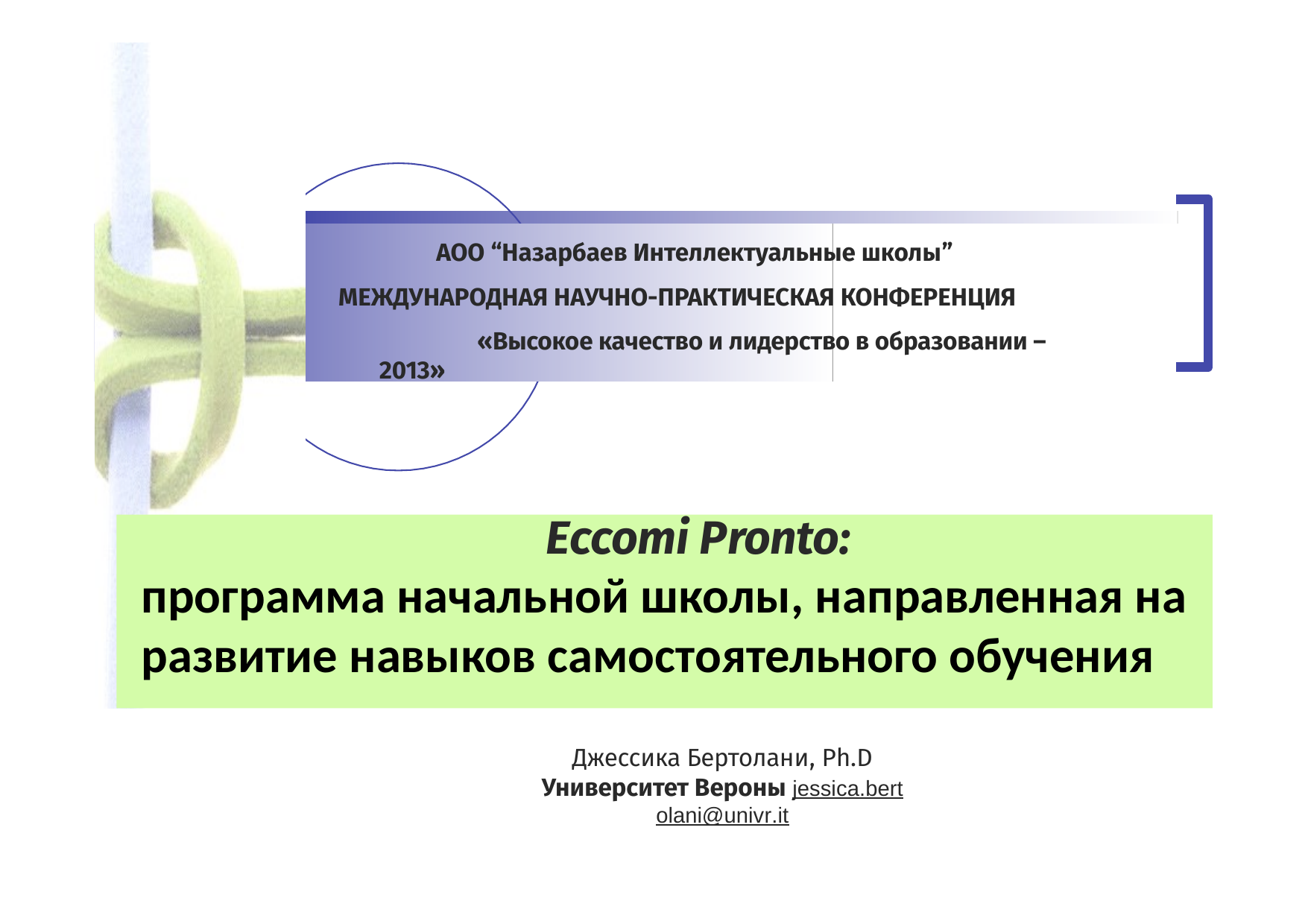

АОО “Назарбаев Интеллектуальные школы” МЕЖДУНАРОДНАЯ НАУЧНО-ПРАКТИЧЕСКАЯ КОНФЕРЕНЦИЯ

«Высокое качество и лидерство в образовании – 2013»

Eccomi Pronto:
программа начальной школы, направленная на развитие навыков самостоятельного обучения

Джессика Бертолани, Ph.D
Университет Вероны jessica.bertolani@univr.it